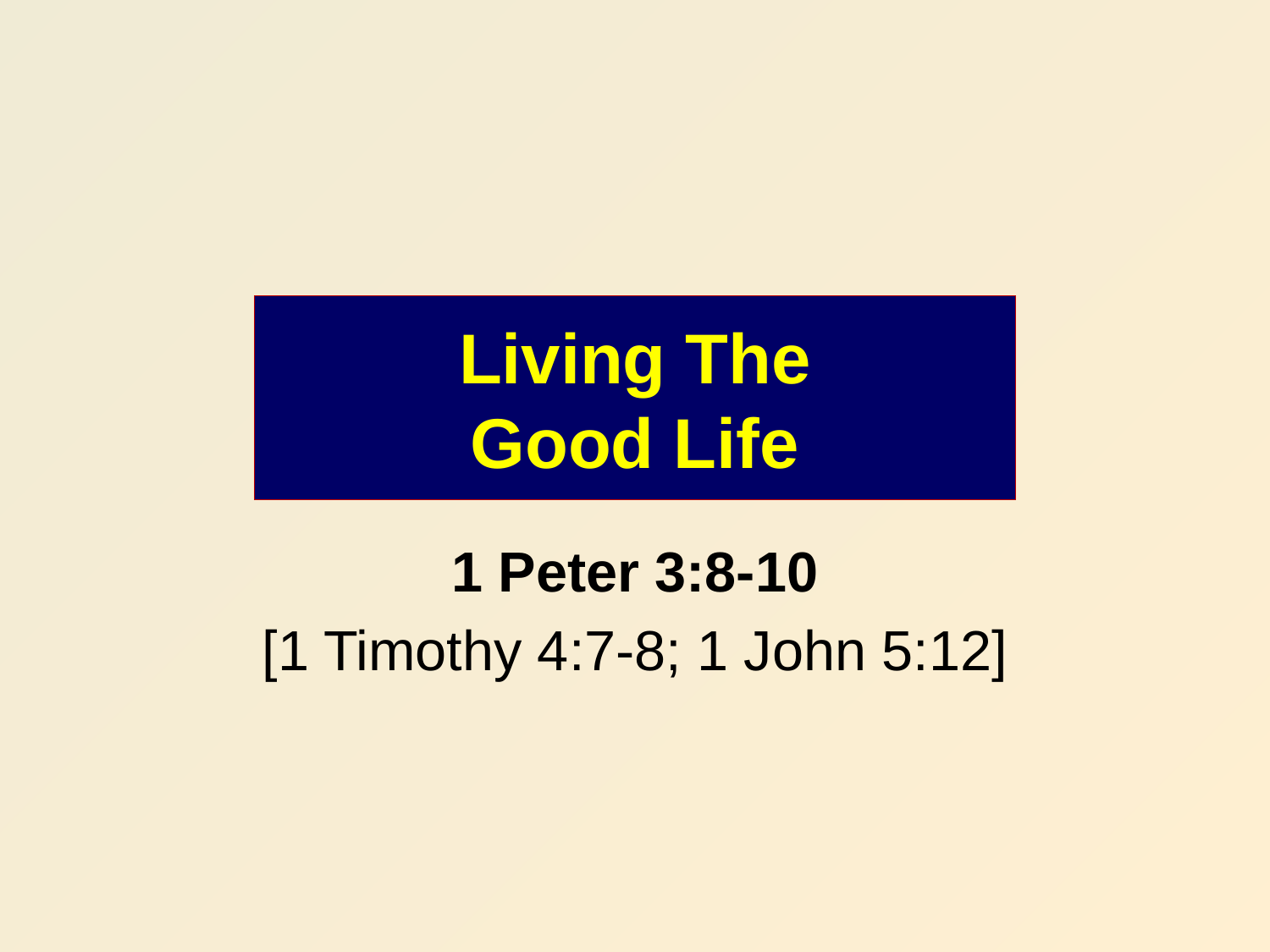

# Living The Good Life
1 Peter 3:8-10
[1 Timothy 4:7-8; 1 John 5:12]